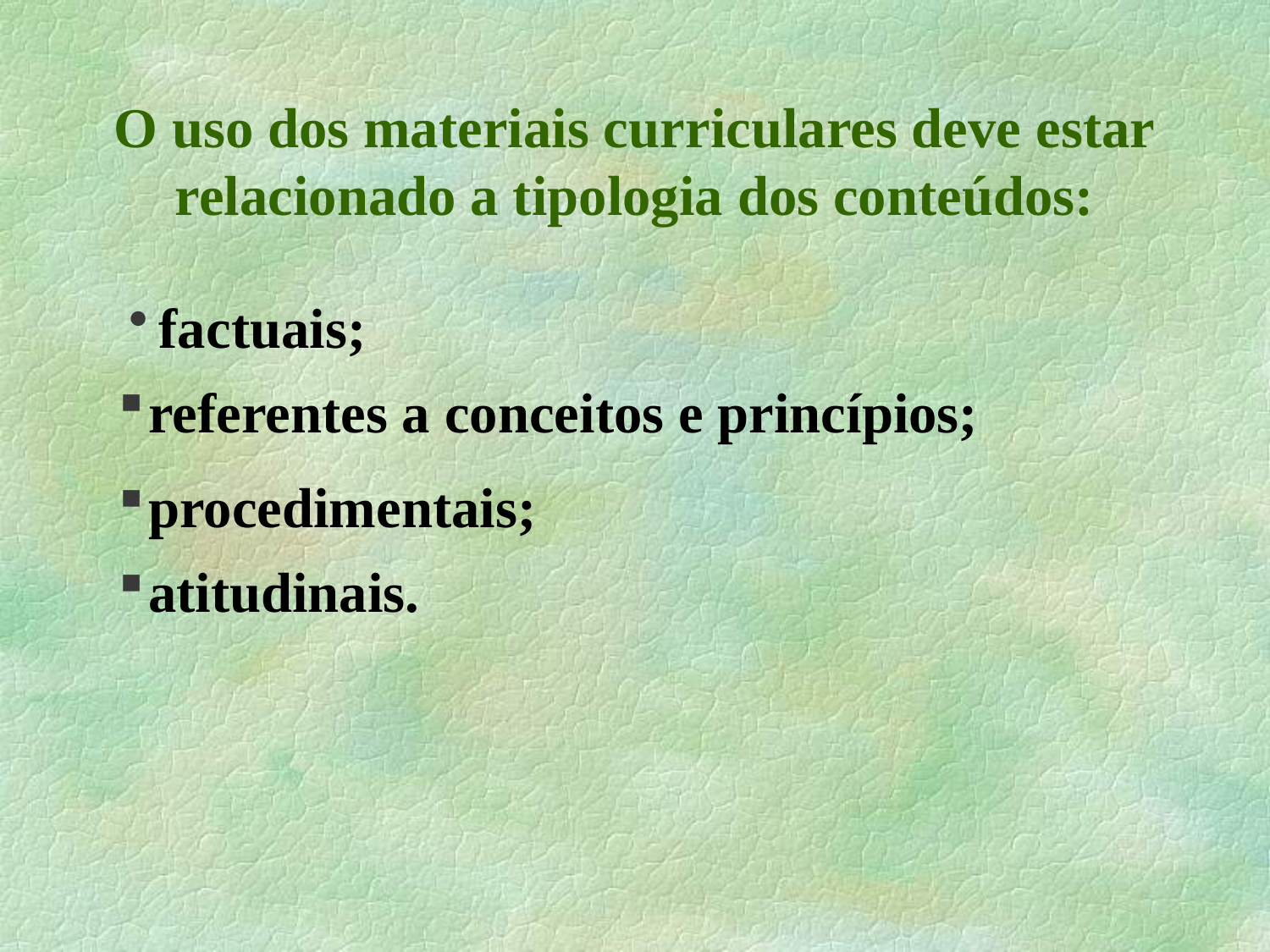

# O uso dos materiais curriculares deve estar relacionado a tipologia dos conteúdos:
factuais;
referentes a conceitos e princípios;
procedimentais;
atitudinais.